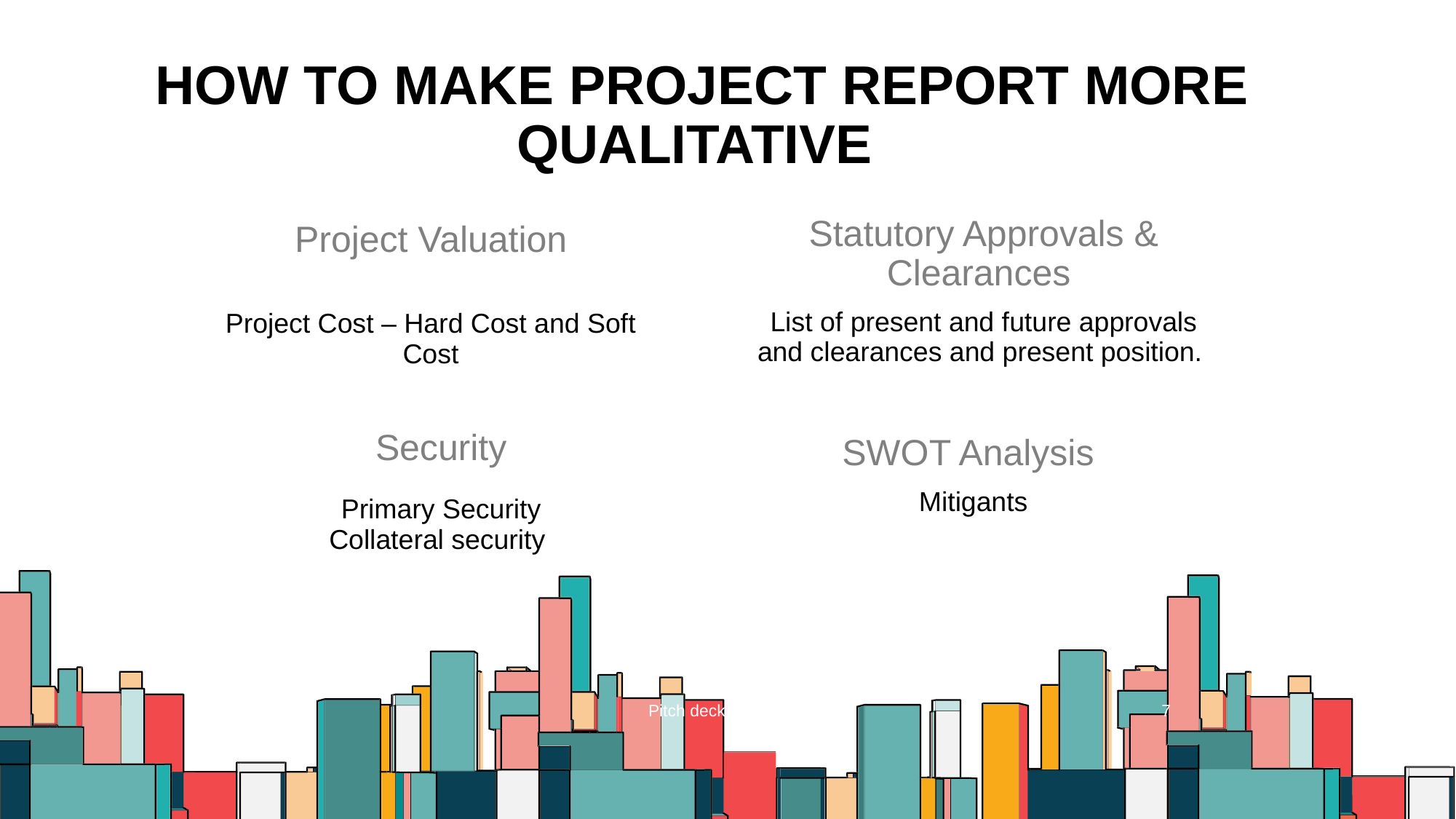

# HOW TO MAKE PROJECT REPORT MORE QUALITATIVE
Statutory Approvals & Clearances
Project Valuation
List of present and future approvals and clearances and present position.
Project Cost – Hard Cost and Soft Cost
Security
SWOT Analysis
Mitigants
Primary Security
Collateral security

7/1/20XX
Pitch deck title
7